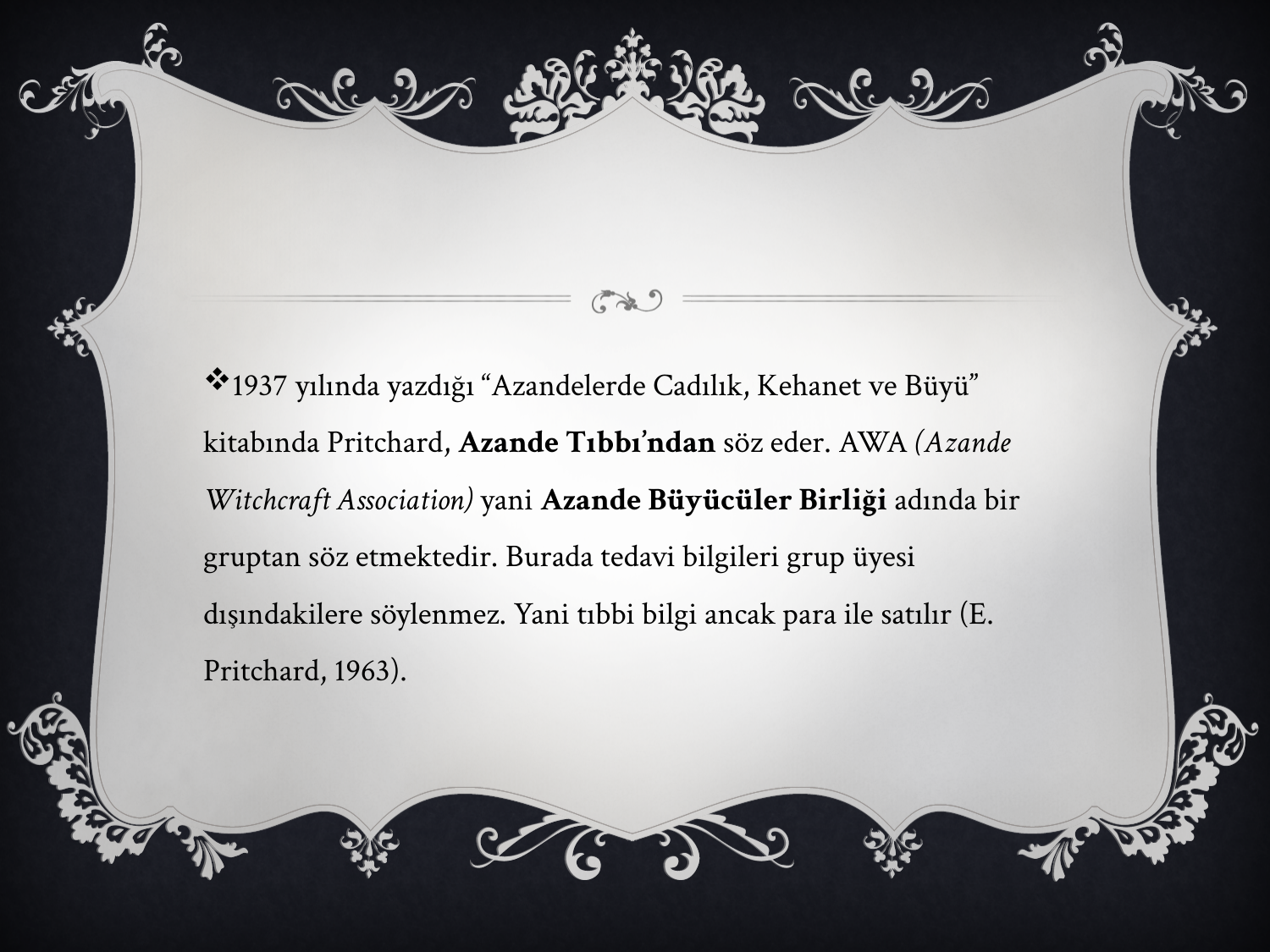

#
1937 yılında yazdığı “Azandelerde Cadılık, Kehanet ve Büyü” kitabında Pritchard, Azande Tıbbı’ndan söz eder. AWA (Azande Witchcraft Association) yani Azande Büyücüler Birliği adında bir gruptan söz etmektedir. Burada tedavi bilgileri grup üyesi dışındakilere söylenmez. Yani tıbbi bilgi ancak para ile satılır (E. Pritchard, 1963).